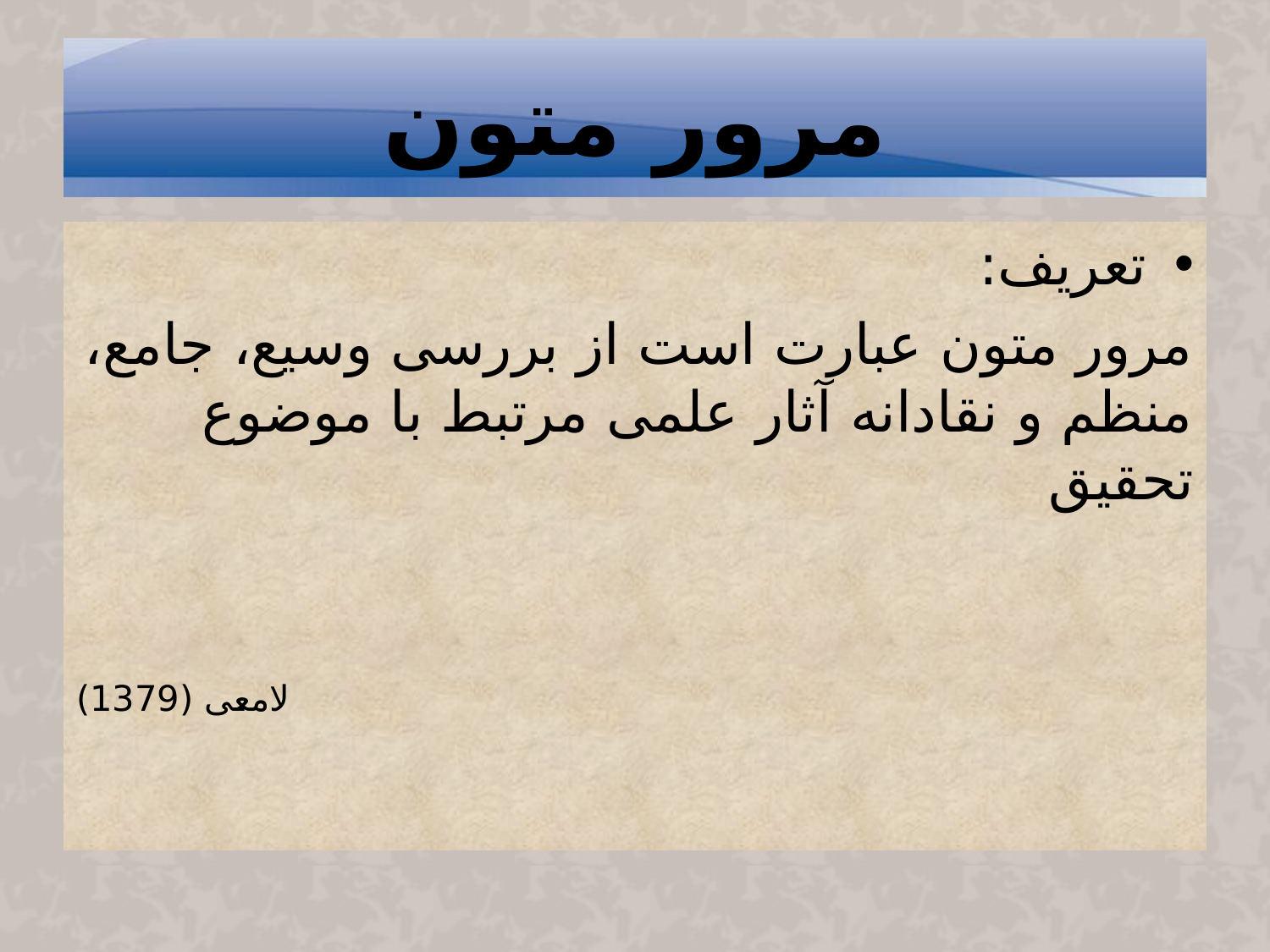

# مرور متون
تعریف:
مرور متون عبارت است از بررسی وسیع، جامع، منظم و نقادانه آثار علمی مرتبط با موضوع تحقیق

لامعی (1379)